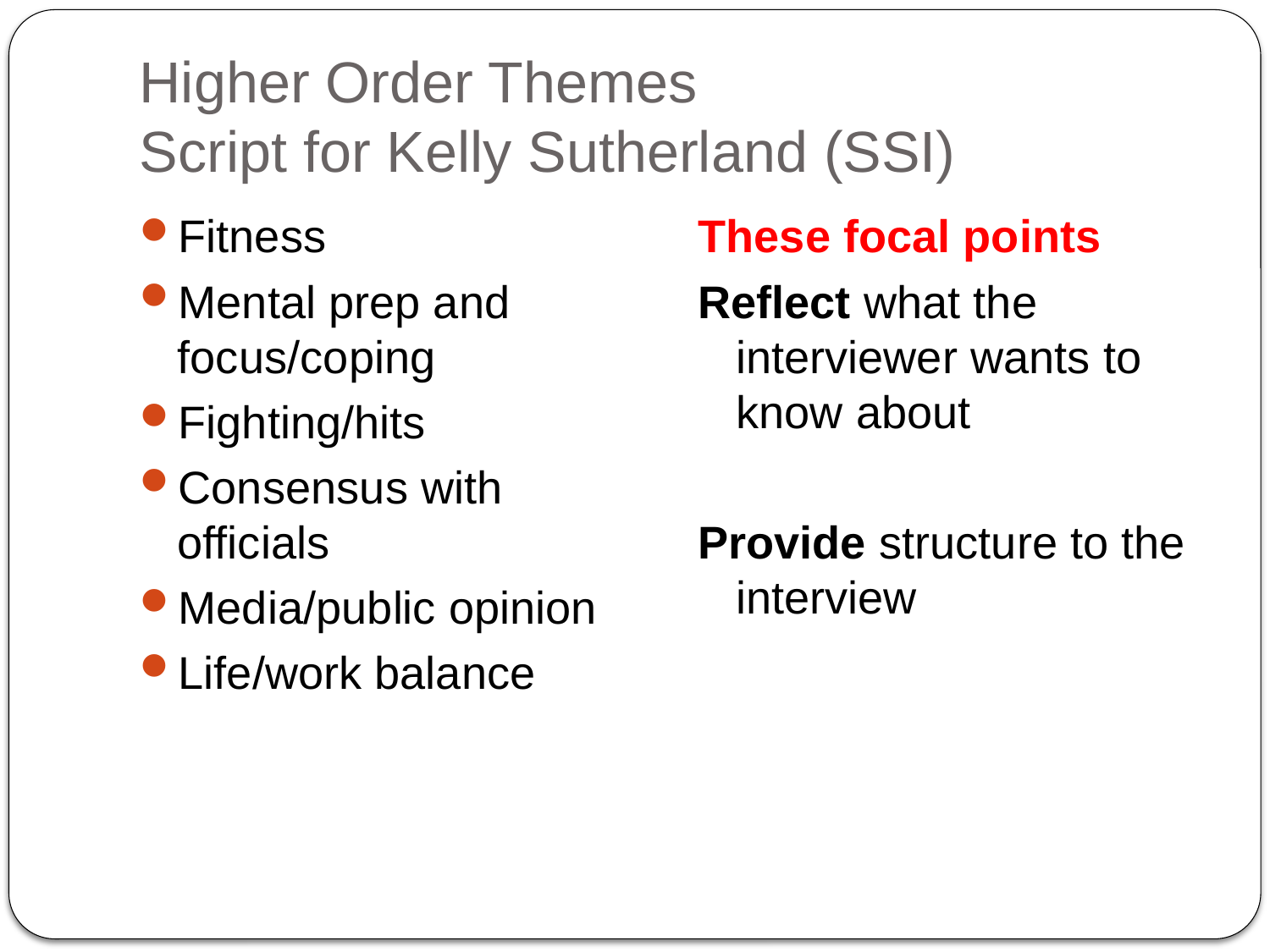

# Higher Order Themes Script for Kelly Sutherland (SSI)
Fitness
Mental prep and focus/coping
Fighting/hits
Consensus with officials
Media/public opinion
Life/work balance

These focal points
Reflect what the interviewer wants to know about

Provide structure to the interview